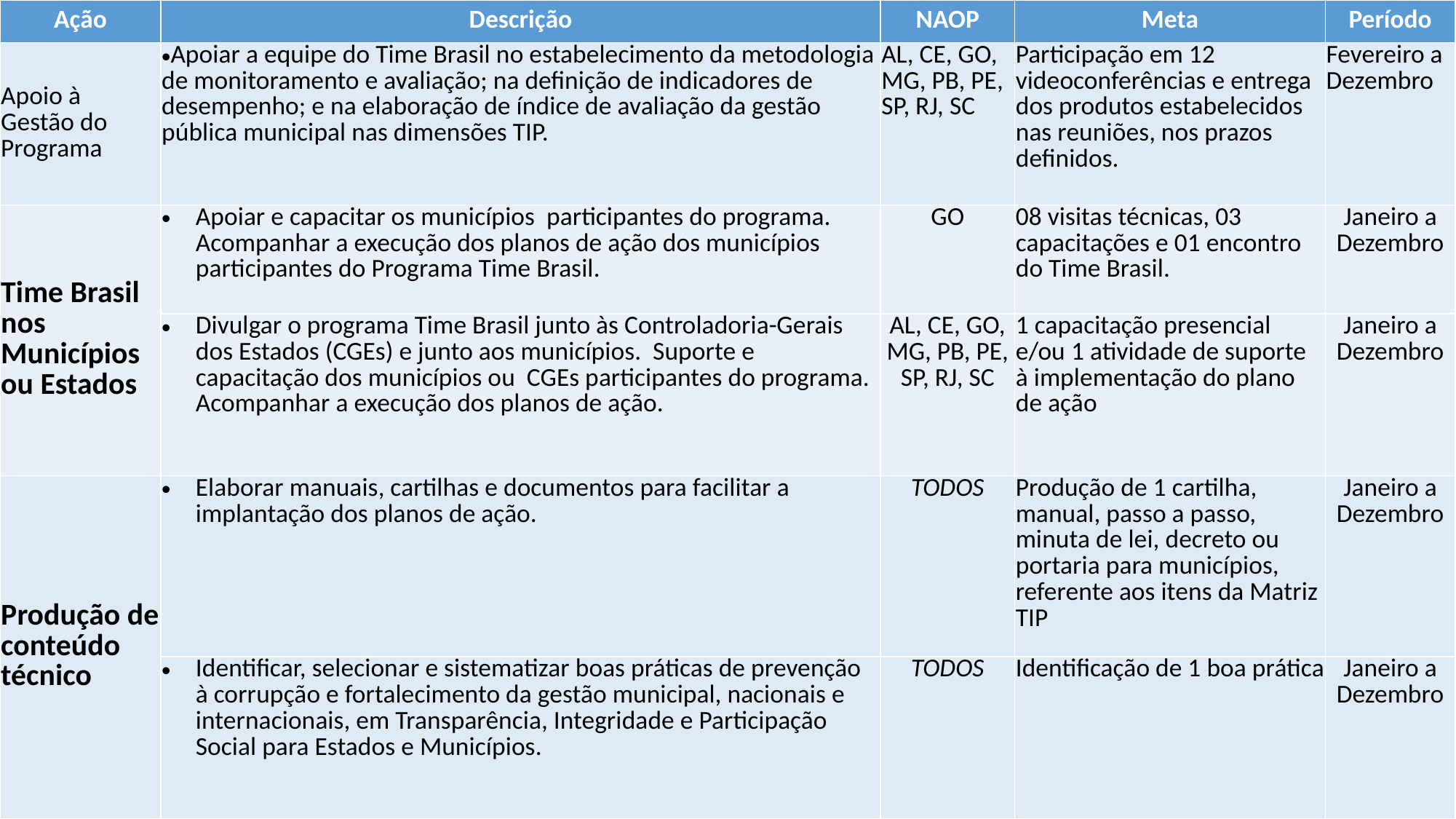

| Ação | Descrição | NAOP | Meta | Período |
| --- | --- | --- | --- | --- |
| Apoio à Gestão do Programa | Apoiar a equipe do Time Brasil no estabelecimento da metodologia de monitoramento e avaliação; na definição de indicadores de desempenho; e na elaboração de índice de avaliação da gestão pública municipal nas dimensões TIP. | AL, CE, GO, MG, PB, PE, SP, RJ, SC | Participação em 12 videoconferências e entrega dos produtos estabelecidos nas reuniões, nos prazos definidos. | Fevereiro a Dezembro |
| Time Brasil nos Municípios ou Estados | Apoiar e capacitar os municípios participantes do programa. Acompanhar a execução dos planos de ação dos municípios participantes do Programa Time Brasil. | GO | 08 visitas técnicas, 03 capacitações e 01 encontro do Time Brasil. | Janeiro a Dezembro |
|  | Divulgar o programa Time Brasil junto às Controladoria-Gerais dos Estados (CGEs) e junto aos municípios. Suporte e capacitação dos municípios ou CGEs participantes do programa. Acompanhar a execução dos planos de ação. | AL, CE, GO, MG, PB, PE, SP, RJ, SC | 1 capacitação presencial e/ou 1 atividade de suporte à implementação do plano de ação | Janeiro a Dezembro |
| Produção de conteúdo técnico | Elaborar manuais, cartilhas e documentos para facilitar a implantação dos planos de ação. | TODOS | Produção de 1 cartilha, manual, passo a passo, minuta de lei, decreto ou portaria para municípios, referente aos itens da Matriz TIP | Janeiro a Dezembro |
|  | Identificar, selecionar e sistematizar boas práticas de prevenção à corrupção e fortalecimento da gestão municipal, nacionais e internacionais, em Transparência, Integridade e Participação Social para Estados e Municípios. | TODOS | Identificação de 1 boa prática | Janeiro a Dezembro |